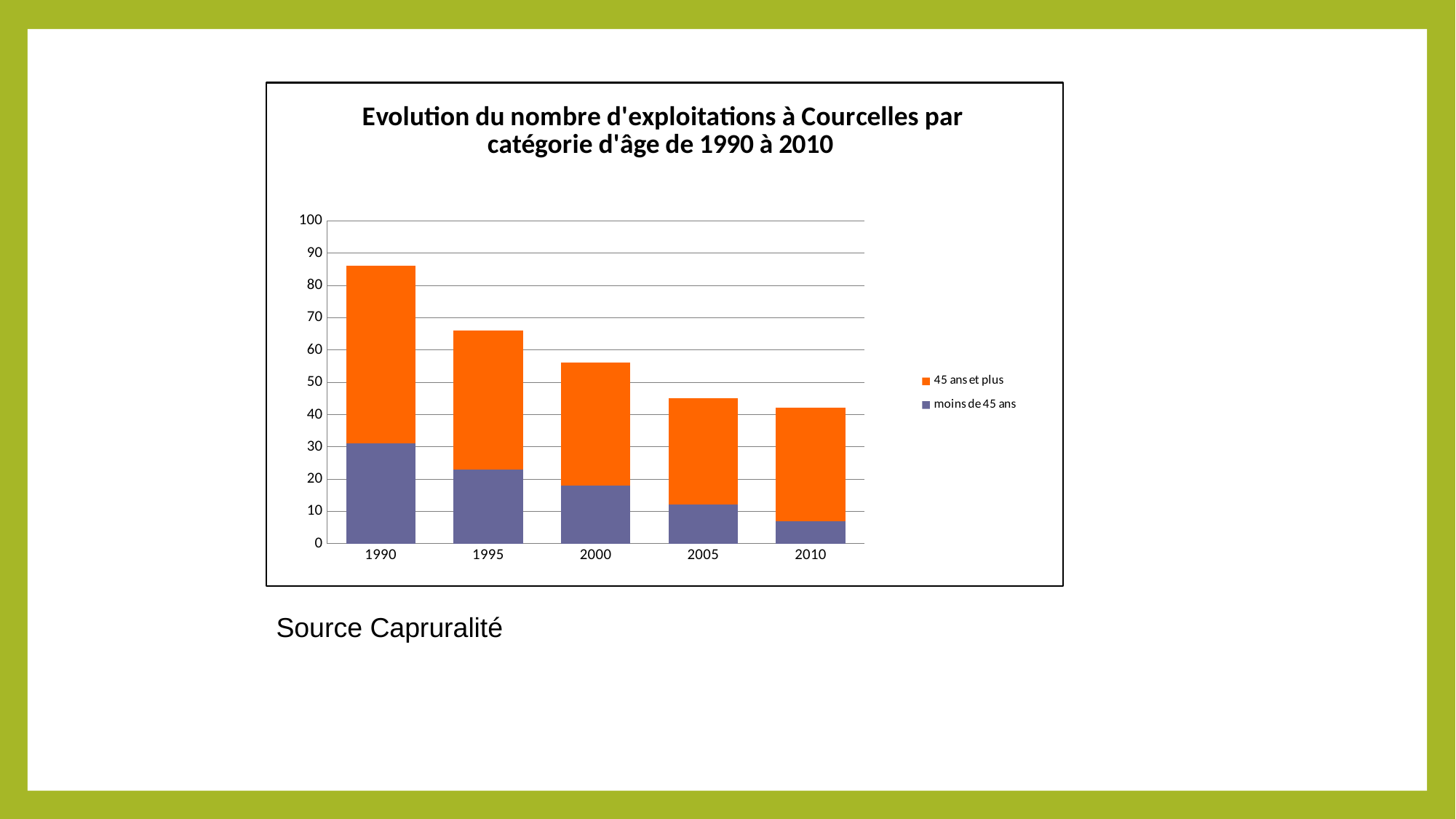

### Chart: Evolution du nombre d'exploitations à Courcelles par catégorie d'âge de 1990 à 2010

| Category | moins de 45 ans | 45 ans et plus |
|---|---|---|
| 1990 | 31.0 | 55.0 |
| 1995 | 23.0 | 43.0 |
| 2000 | 18.0 | 38.0 |
| 2005 | 12.0 | 33.0 |
| 2010 | 7.0 | 35.0 |
Source Capruralité